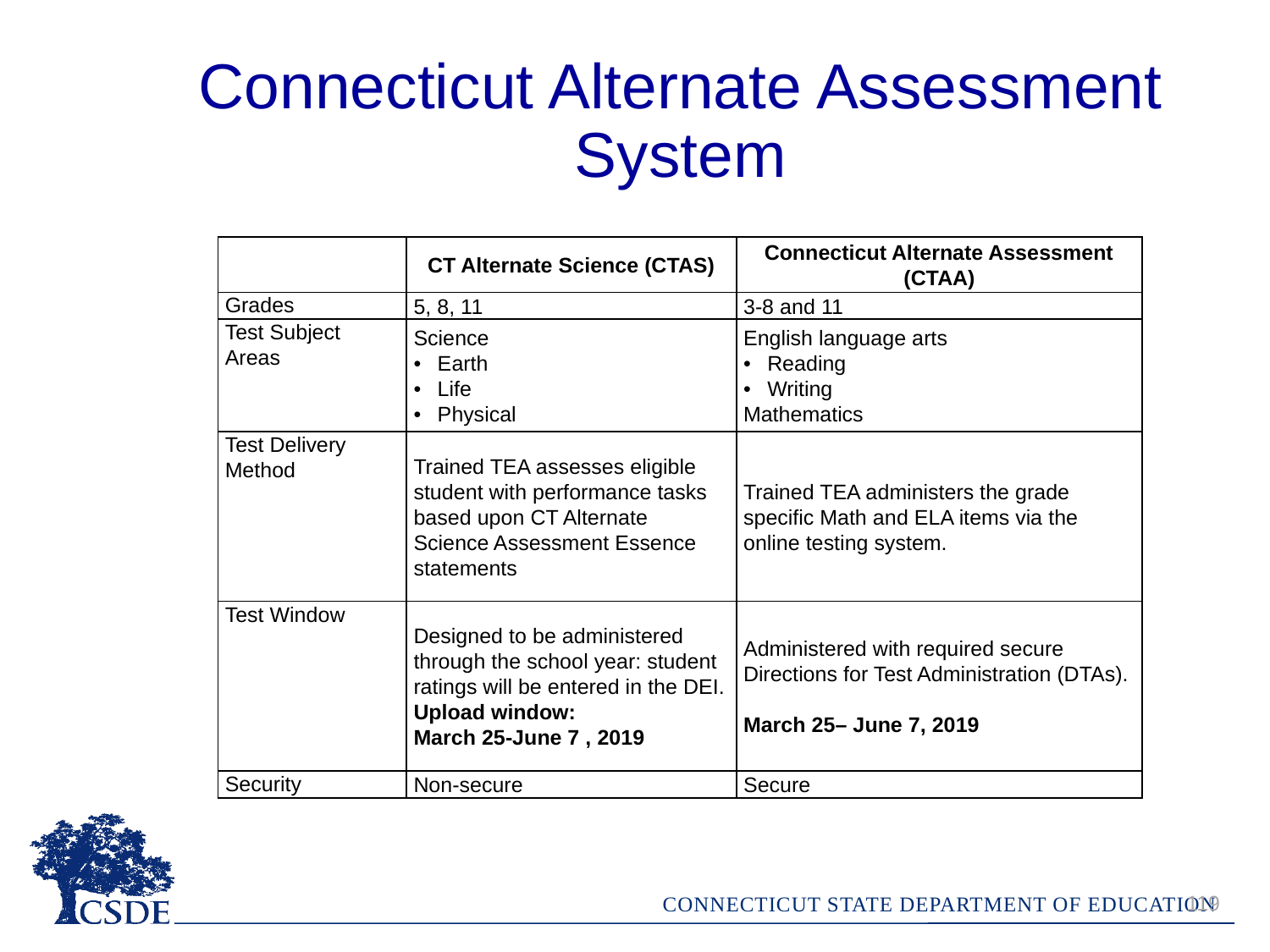

Connecticut Alternate Assessment System
|  | CT Alternate Science (CTAS) | Connecticut Alternate Assessment (CTAA) |
| --- | --- | --- |
| Grades | 5, 8, 11 | 3-8 and 11 |
| Test Subject Areas | Science Earth Life Physical | English language arts Reading Writing Mathematics |
| Test Delivery Method | Trained TEA assesses eligible student with performance tasks based upon CT Alternate Science Assessment Essence statements | Trained TEA administers the grade specific Math and ELA items via the online testing system. |
| Test Window | Designed to be administered through the school year: student ratings will be entered in the DEI. Upload window: March 25-June 7 , 2019 | Administered with required secure Directions for Test Administration (DTAs).   March 25– June 7, 2019 |
| Security | Non-secure | Secure |